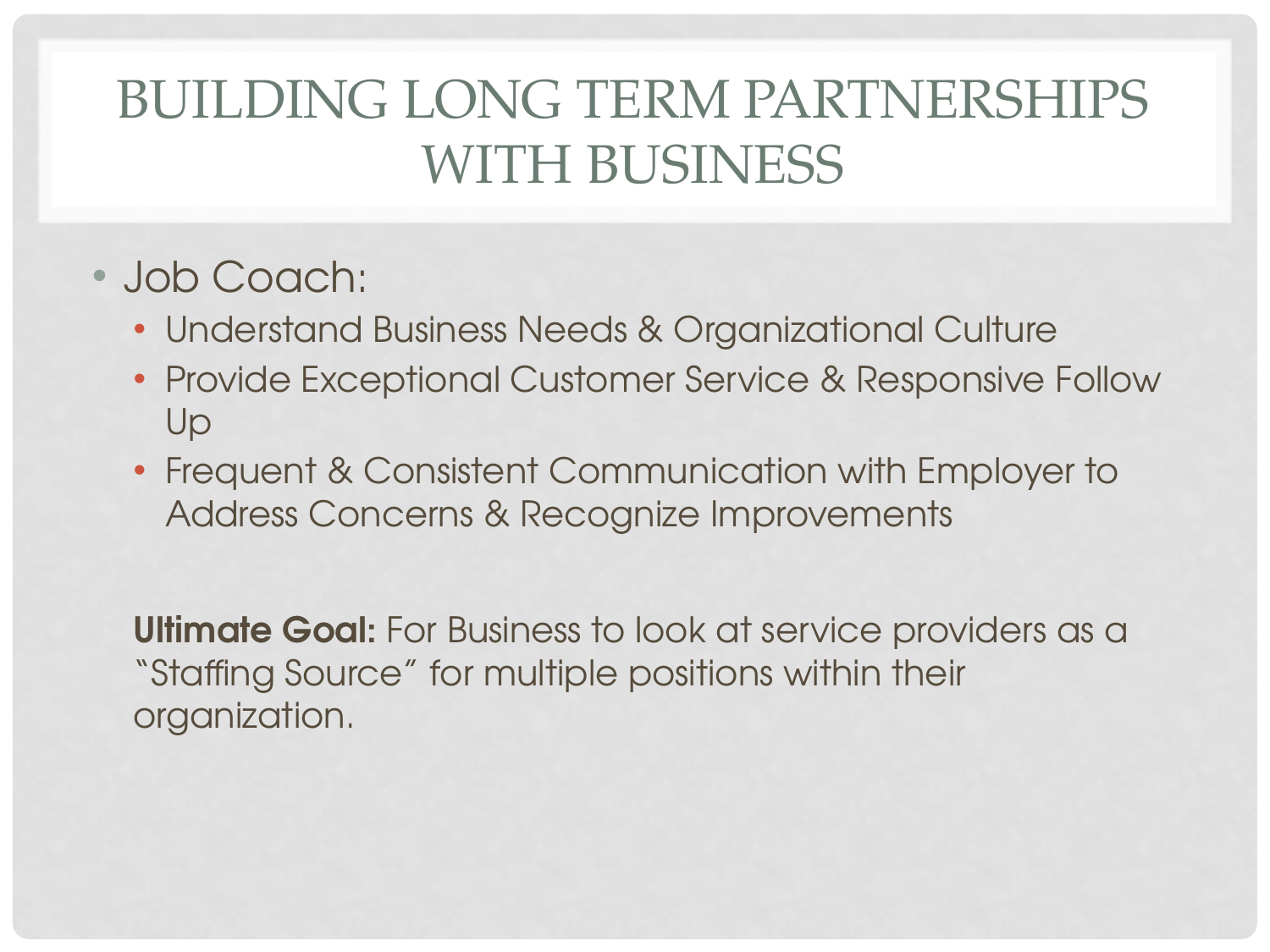

# Building long term Partnerships with Business
Job Coach:
Understand Business Needs & Organizational Culture
Provide Exceptional Customer Service & Responsive Follow Up
Frequent & Consistent Communication with Employer to Address Concerns & Recognize Improvements

Ultimate Goal: For Business to look at service providers as a “Staffing Source” for multiple positions within their organization.